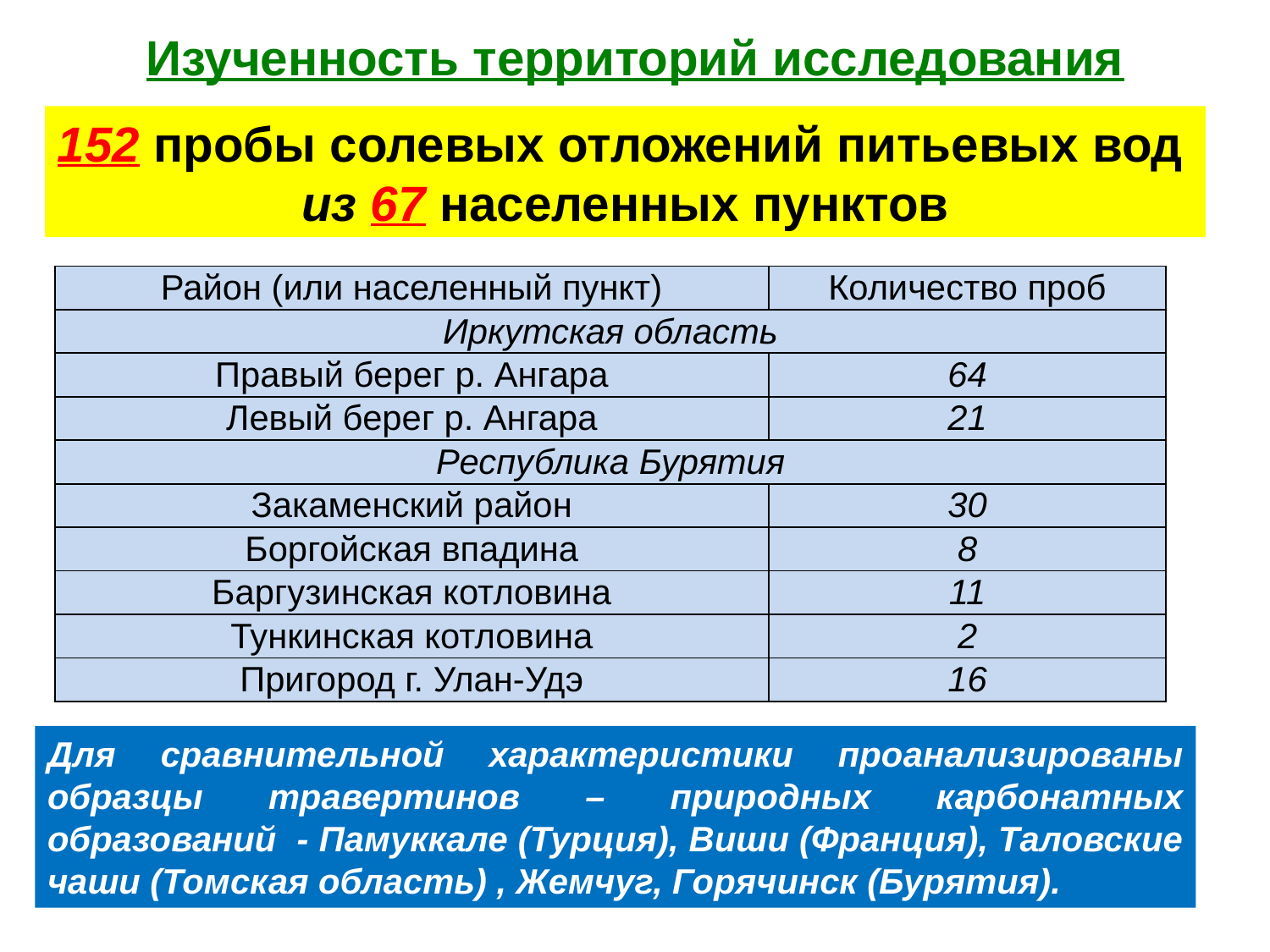

Изученность территорий исследования
152 пробы солевых отложений питьевых вод
из 67 населенных пунктов
| Район (или населенный пункт) | Количество проб |
| --- | --- |
| Иркутская область |  |
| Правый берег р. Ангара | 64 |
| Левый берег р. Ангара | 21 |
| Республика Бурятия |  |
| Закаменский район | 30 |
| Боргойская впадина | 8 |
| Баргузинская котловина | 11 |
| Тункинская котловина | 2 |
| Пригород г. Улан-Удэ | 16 |
Для сравнительной характеристики проанализированы образцы травертинов – природных карбонатных образований  - Памуккале (Турция), Виши (Франция), Таловские чаши (Томская область) , Жемчуг, Горячинск (Бурятия).